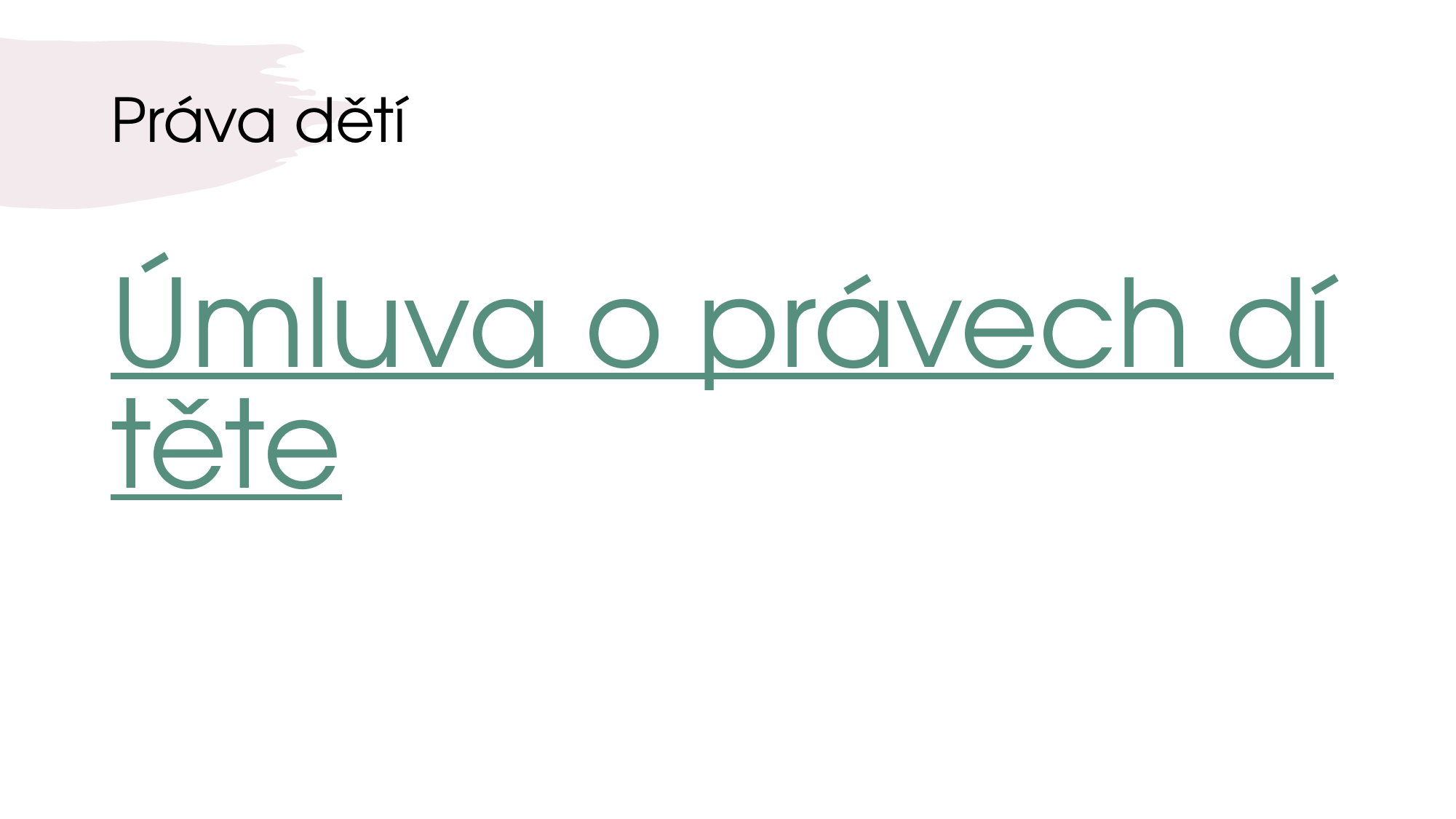

# Práva dětí
Úmluva o právech dítěte